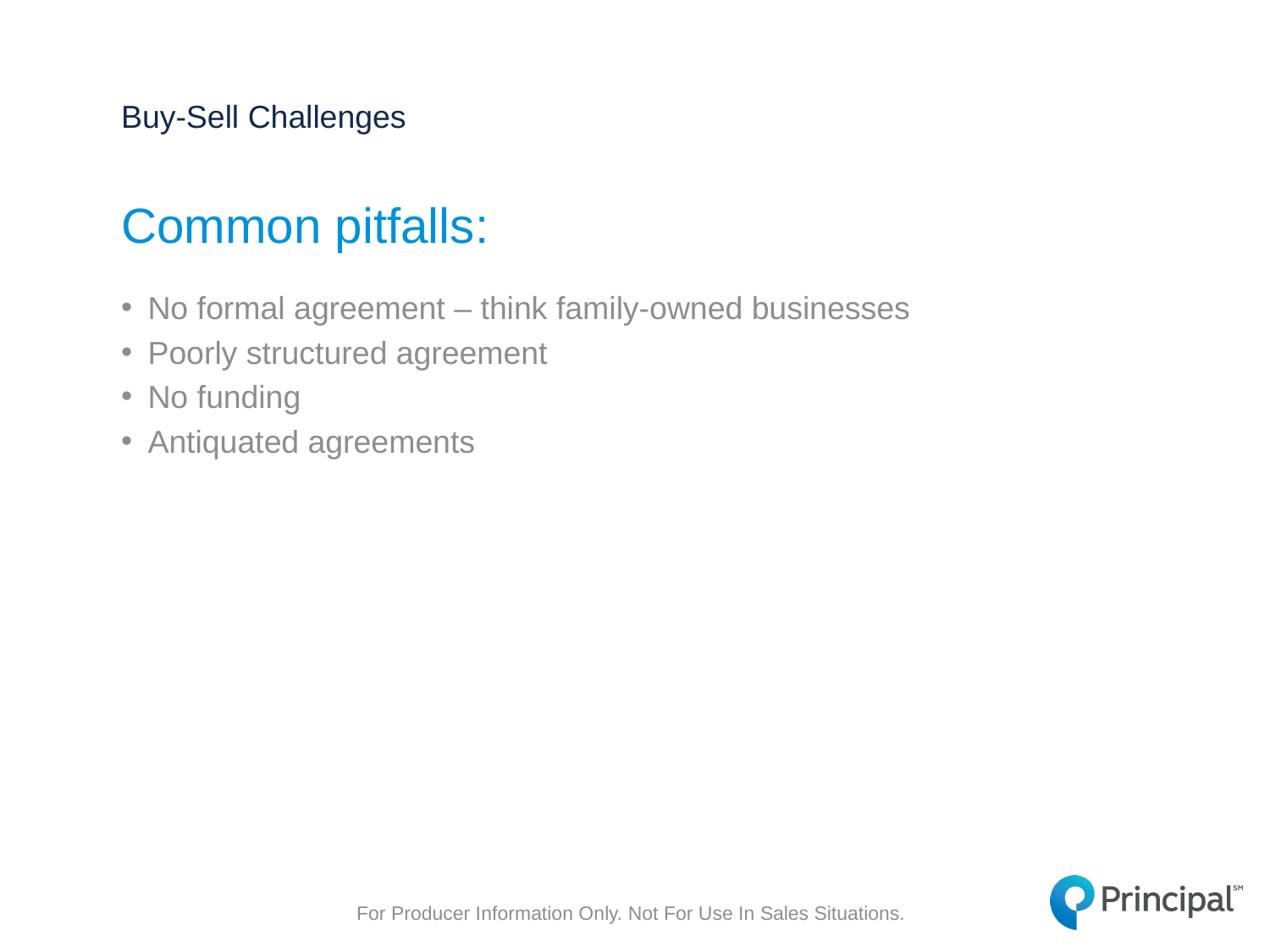

Buy-Sell Challenges
# Common pitfalls:
No formal agreement – think family-owned businesses
Poorly structured agreement
No funding
Antiquated agreements
For Producer Information Only. Not For Use In Sales Situations.